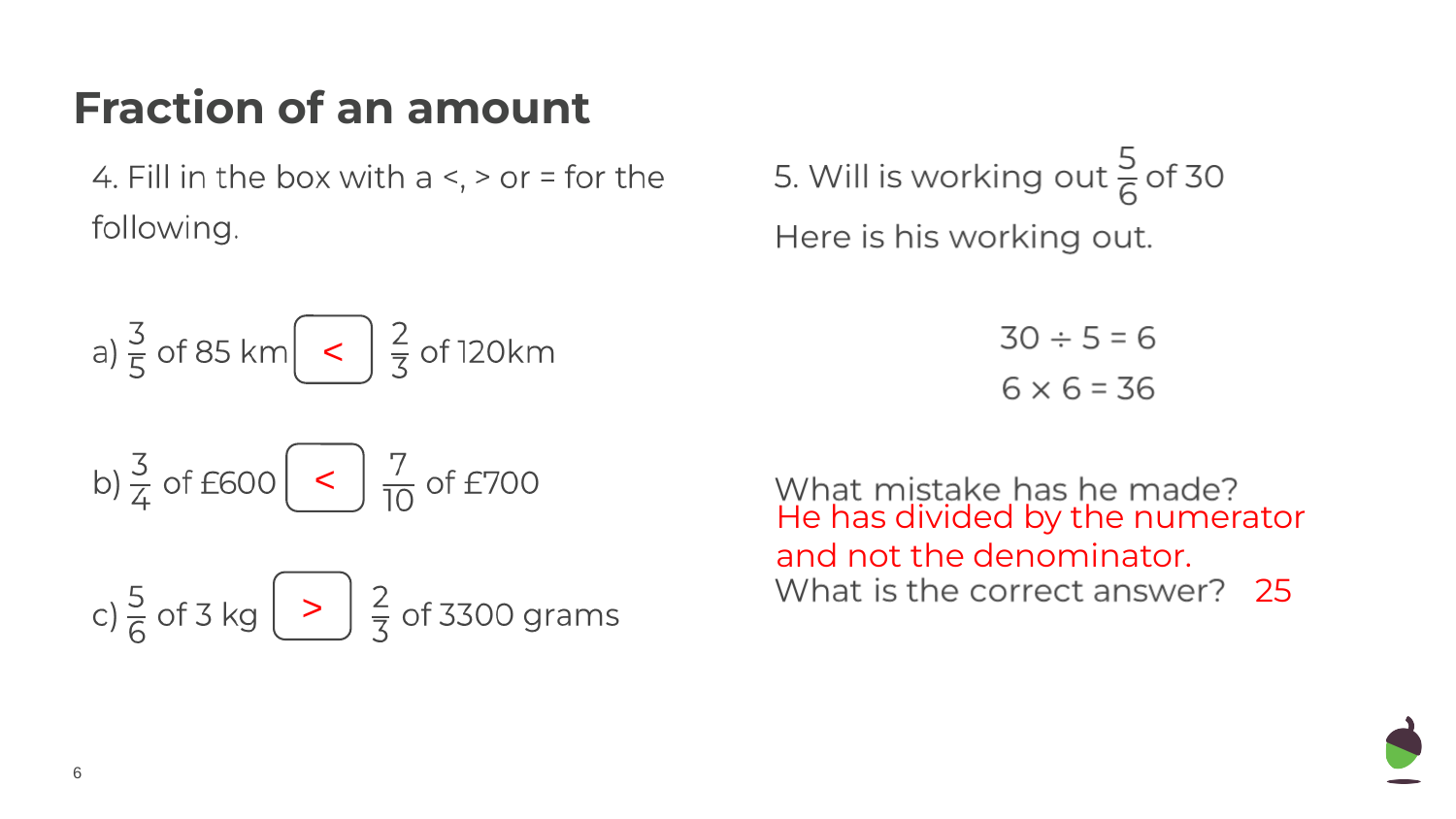

# Fraction of an amount

<
<
He has divided by the numerator and not the denominator.
25
>
6